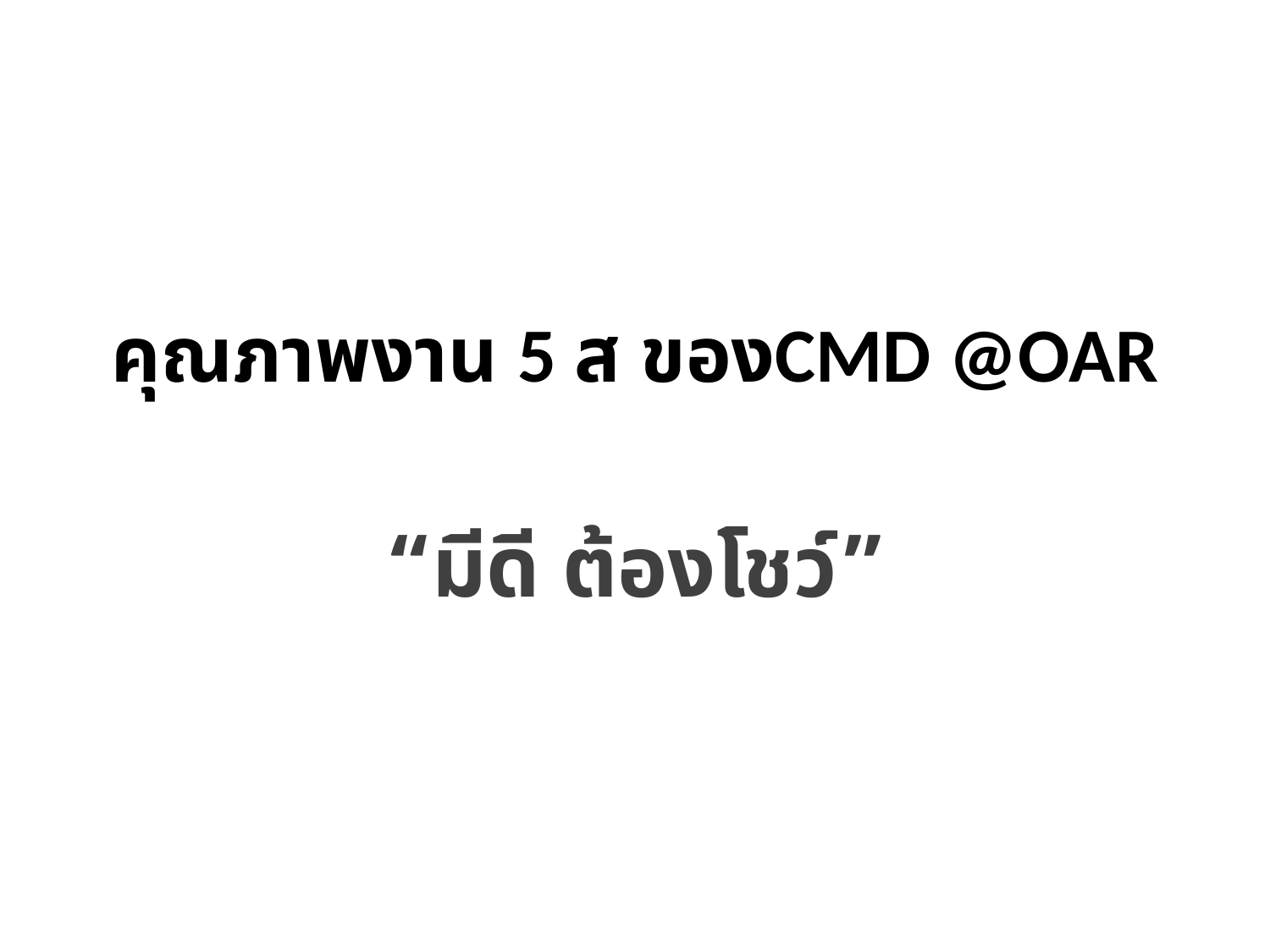

# คุณภาพงาน 5 ส ของCMD @OAR
“มีดี ต้องโชว์”